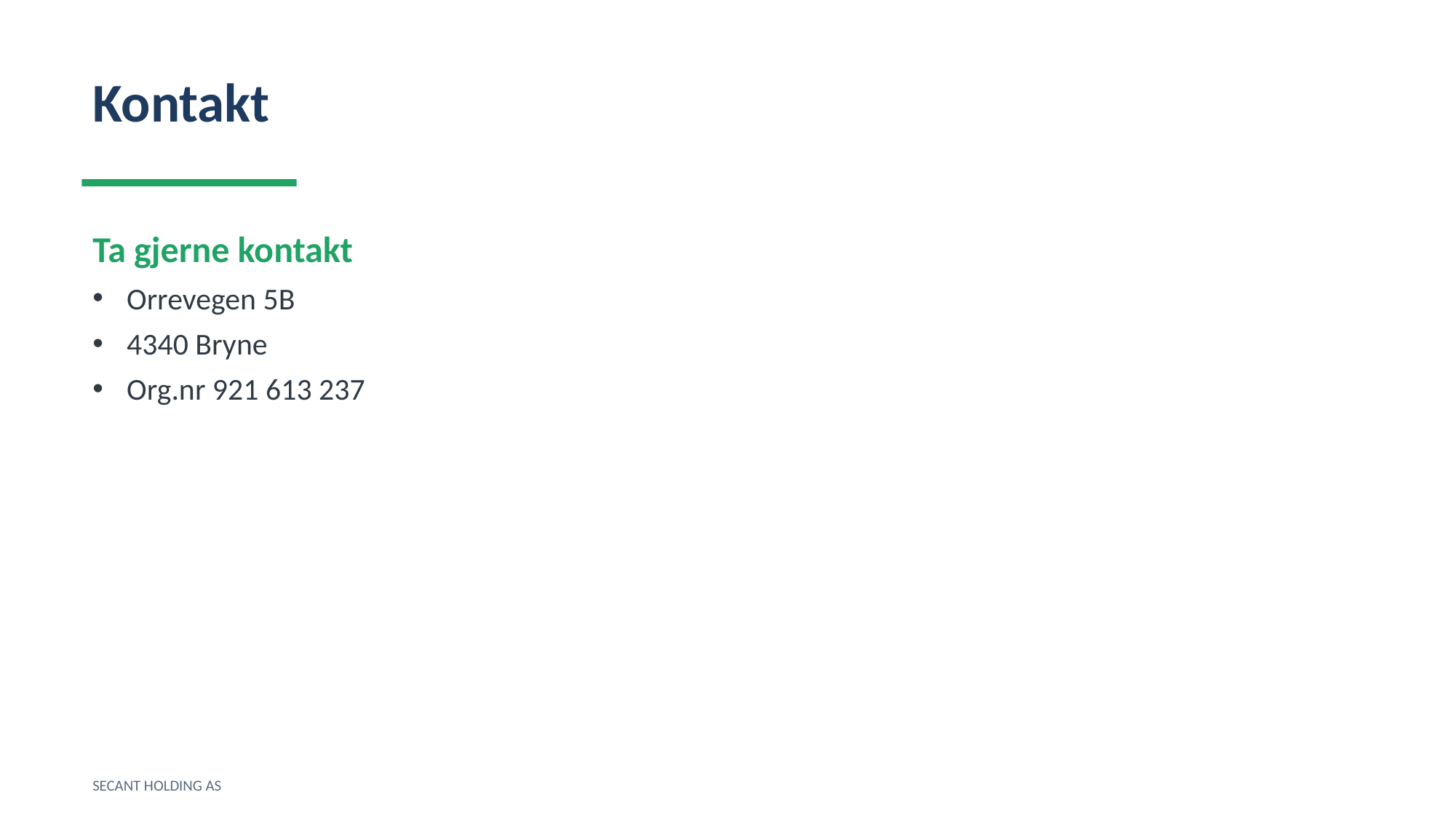

Kontakt

Ta gjerne kontakt
Orrevegen 5B
4340 Bryne
Org.nr 921 613 237
SECANT HOLDING AS